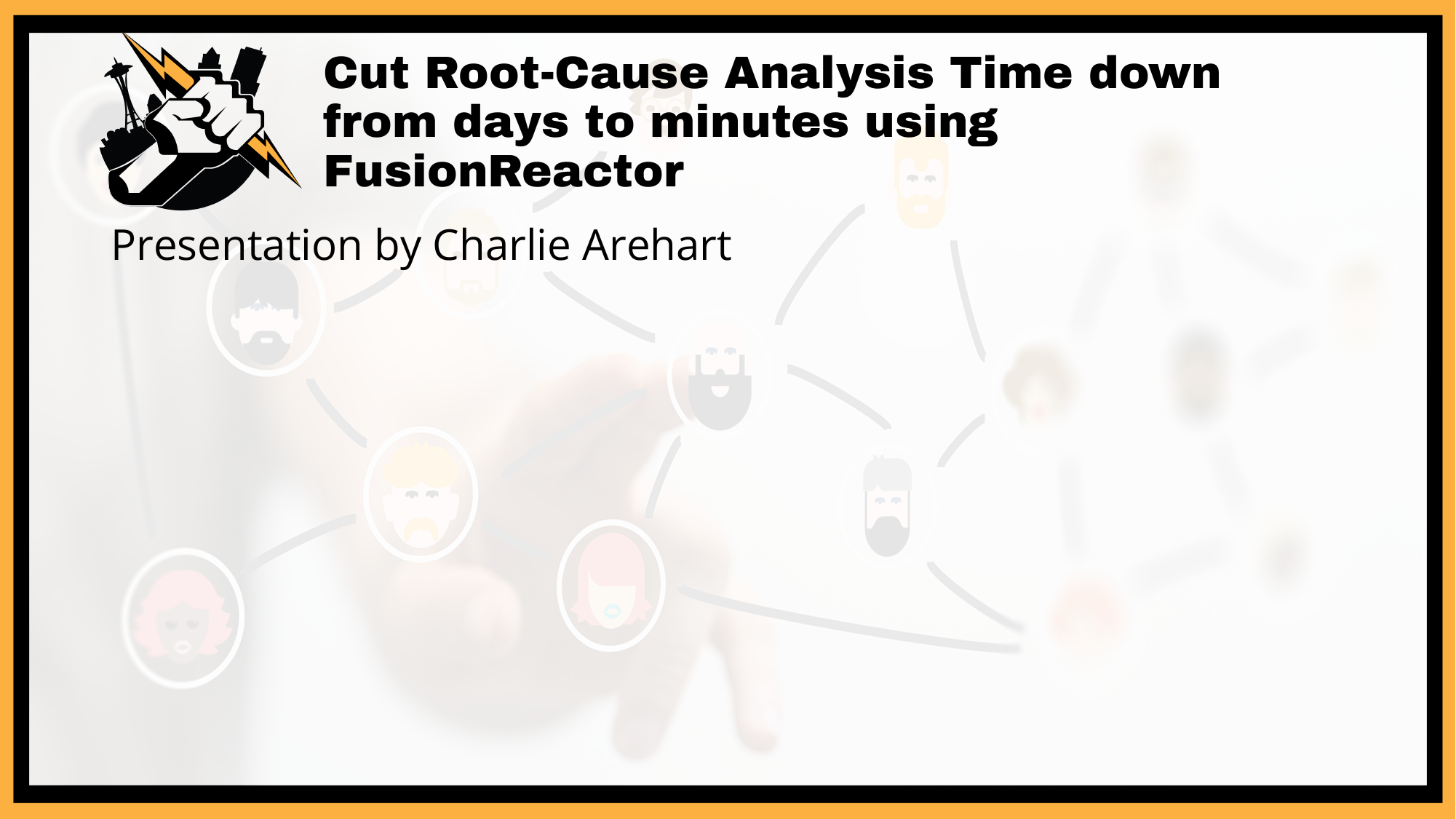

# Cut Root-Cause Analysis Time down from days to minutes using FusionReactor
Presentation by Charlie Arehart